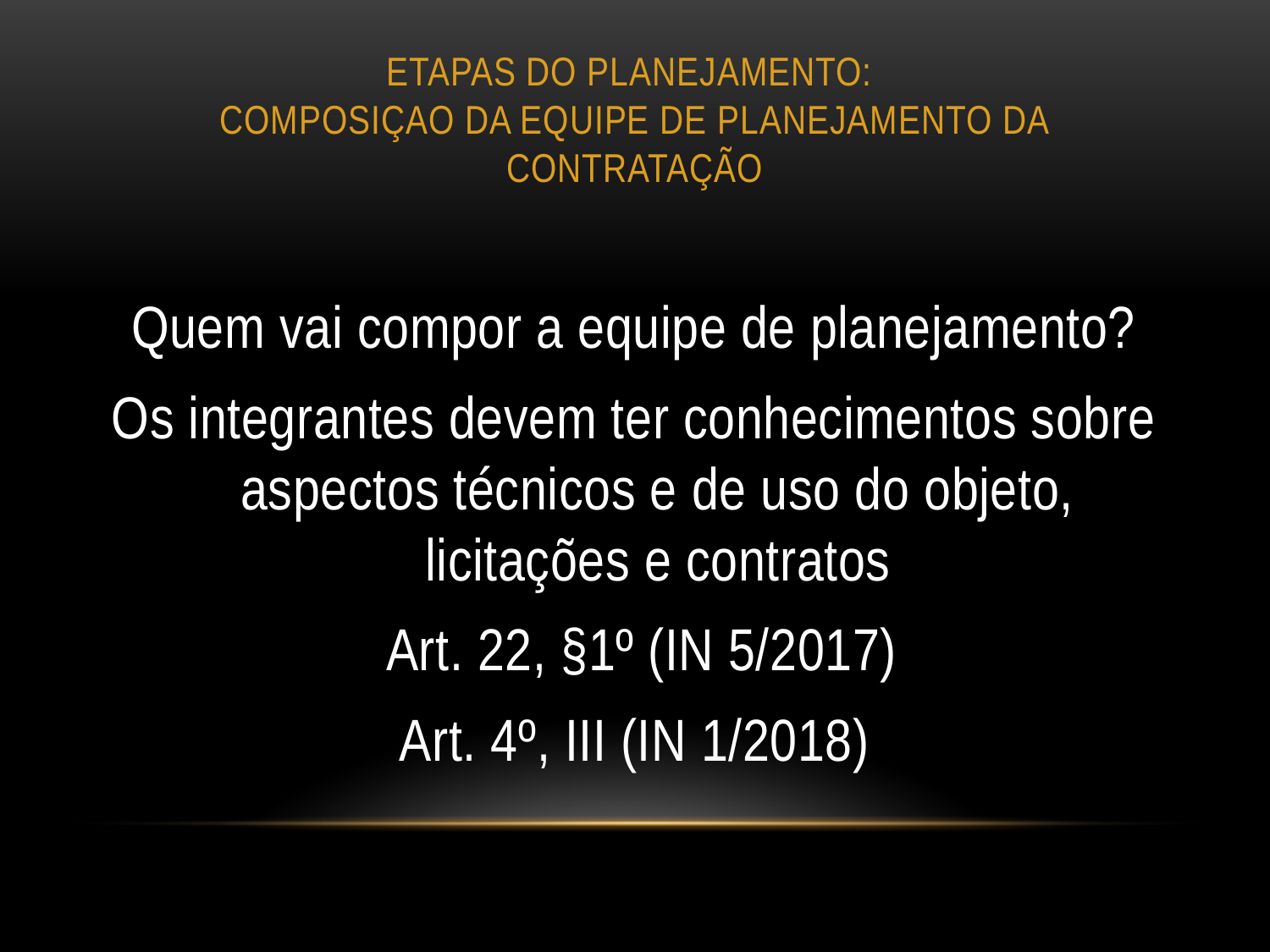

# ETAPAS DO PLANEJAMENTO: COMPOSIÇAO DA EQUIPE DE PLANEJAMENTO DA CONTRATAÇÃO

Quem vai compor a equipe de planejamento?
Os integrantes devem ter conhecimentos sobre aspectos técnicos e de uso do objeto, licitações e contratos
 Art. 22, §1º (IN 5/2017)
Art. 4º, III (IN 1/2018)